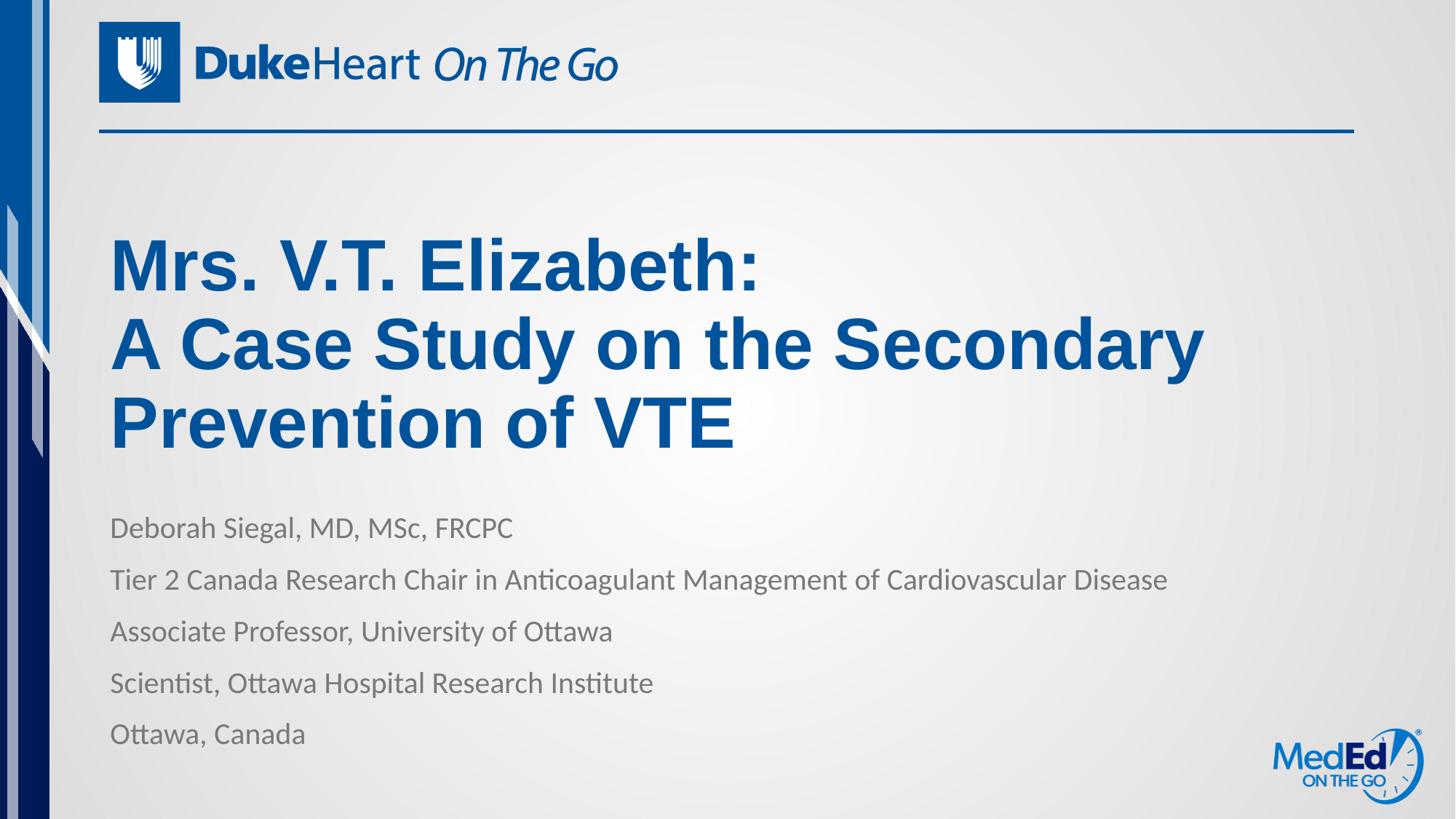

# Mrs. V.T. Elizabeth: A Case Study on the Secondary Prevention of VTE
Deborah Siegal, MD, MSc, FRCPC
Tier 2 Canada Research Chair in Anticoagulant Management of Cardiovascular Disease
Associate Professor, University of Ottawa
Scientist, Ottawa Hospital Research Institute
Ottawa, Canada